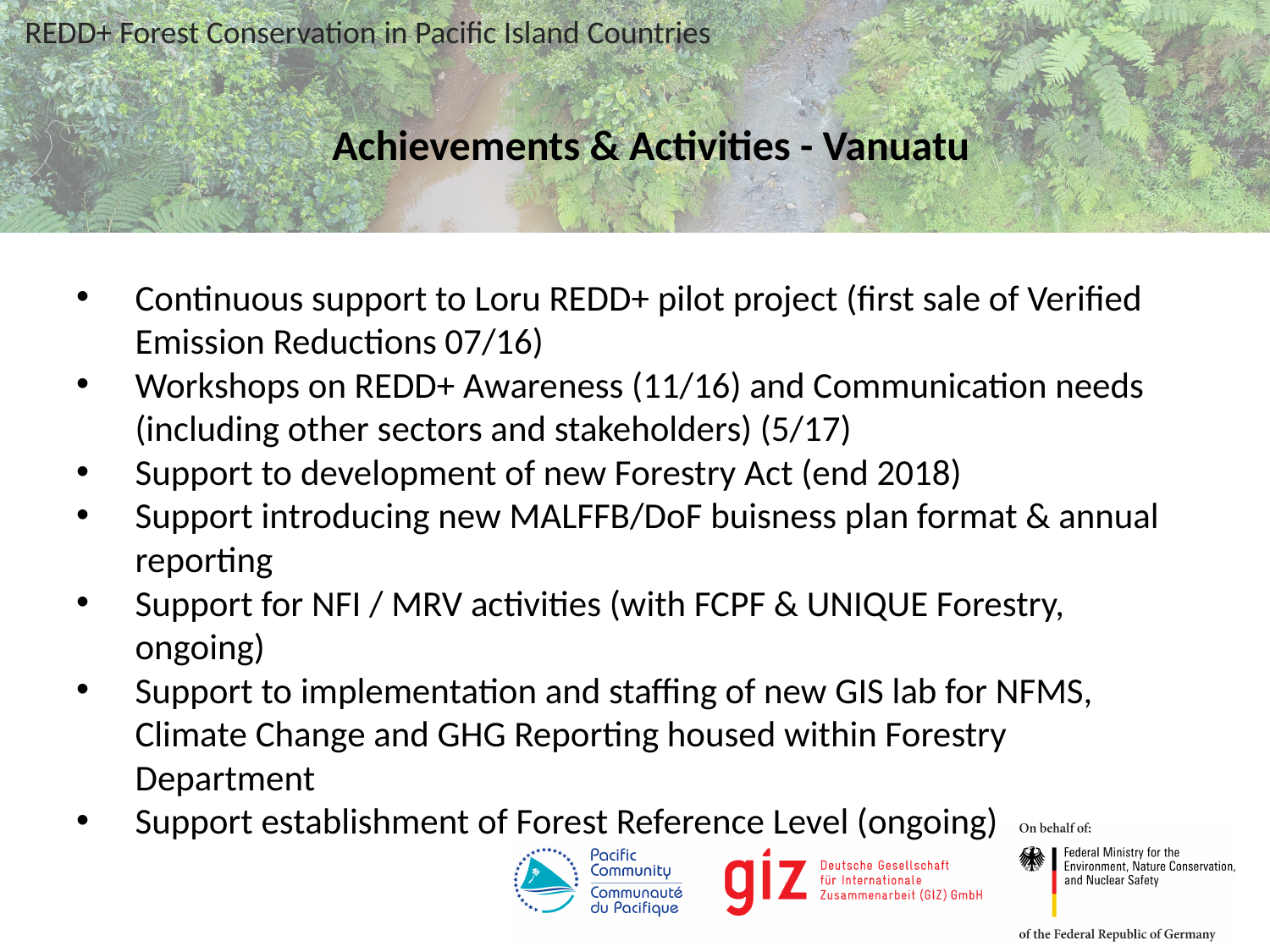

# Achievements & Activities - Vanuatu
Continuous support to Loru REDD+ pilot project (first sale of Verified Emission Reductions 07/16)
Workshops on REDD+ Awareness (11/16) and Communication needs (including other sectors and stakeholders) (5/17)
Support to development of new Forestry Act (end 2018)
Support introducing new MALFFB/DoF buisness plan format & annual reporting
Support for NFI / MRV activities (with FCPF & UNIQUE Forestry, ongoing)
Support to implementation and staffing of new GIS lab for NFMS, Climate Change and GHG Reporting housed within Forestry Department
Support establishment of Forest Reference Level (ongoing)